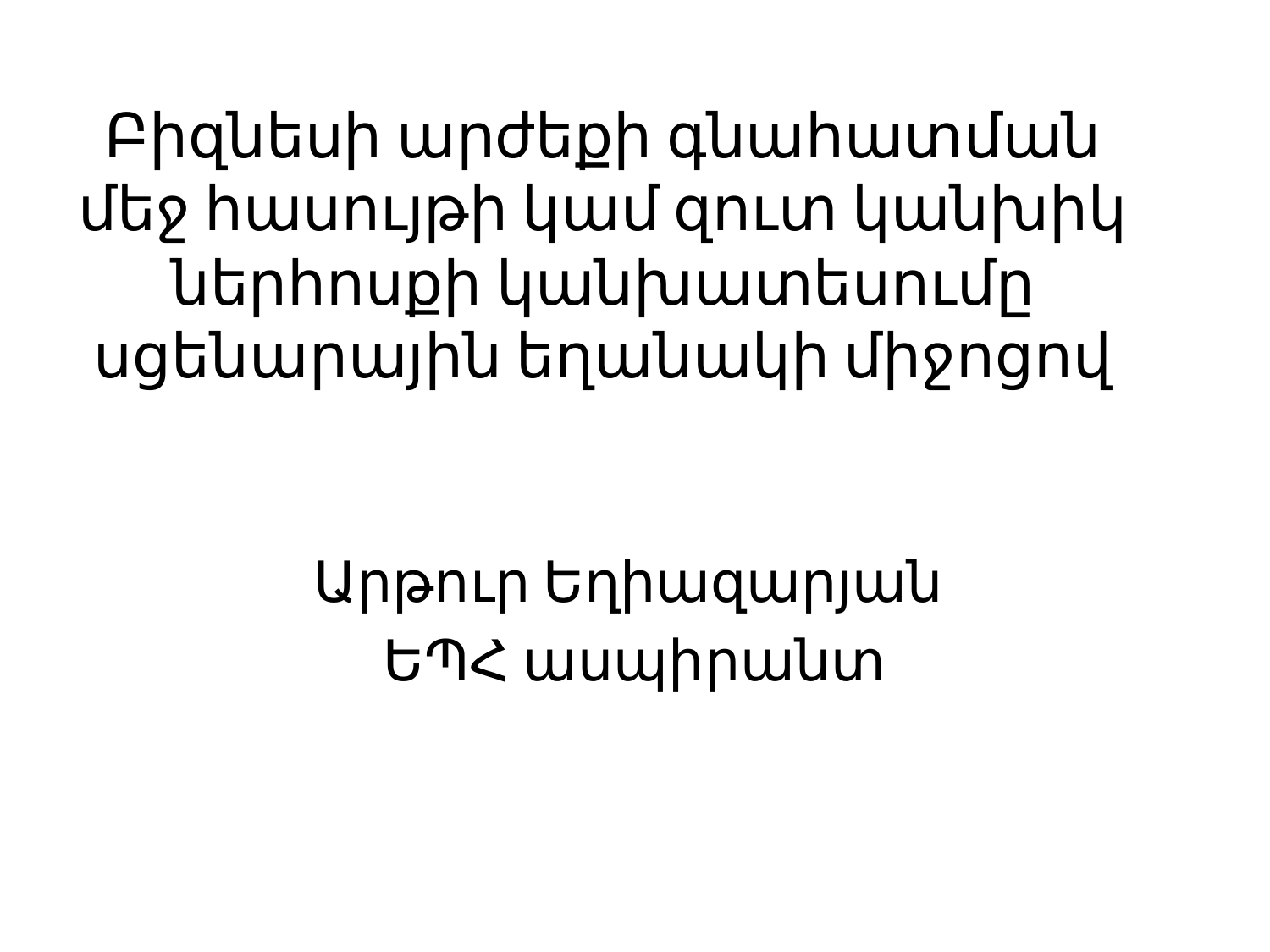

# Բիզնեսի արժեքի գնահատման մեջ հասույթի կամ զուտ կանխիկ ներհոսքի կանխատեսումը սցենարային եղանակի միջոցով
Արթուր Եղիազարյան
ԵՊՀ ասպիրանտ